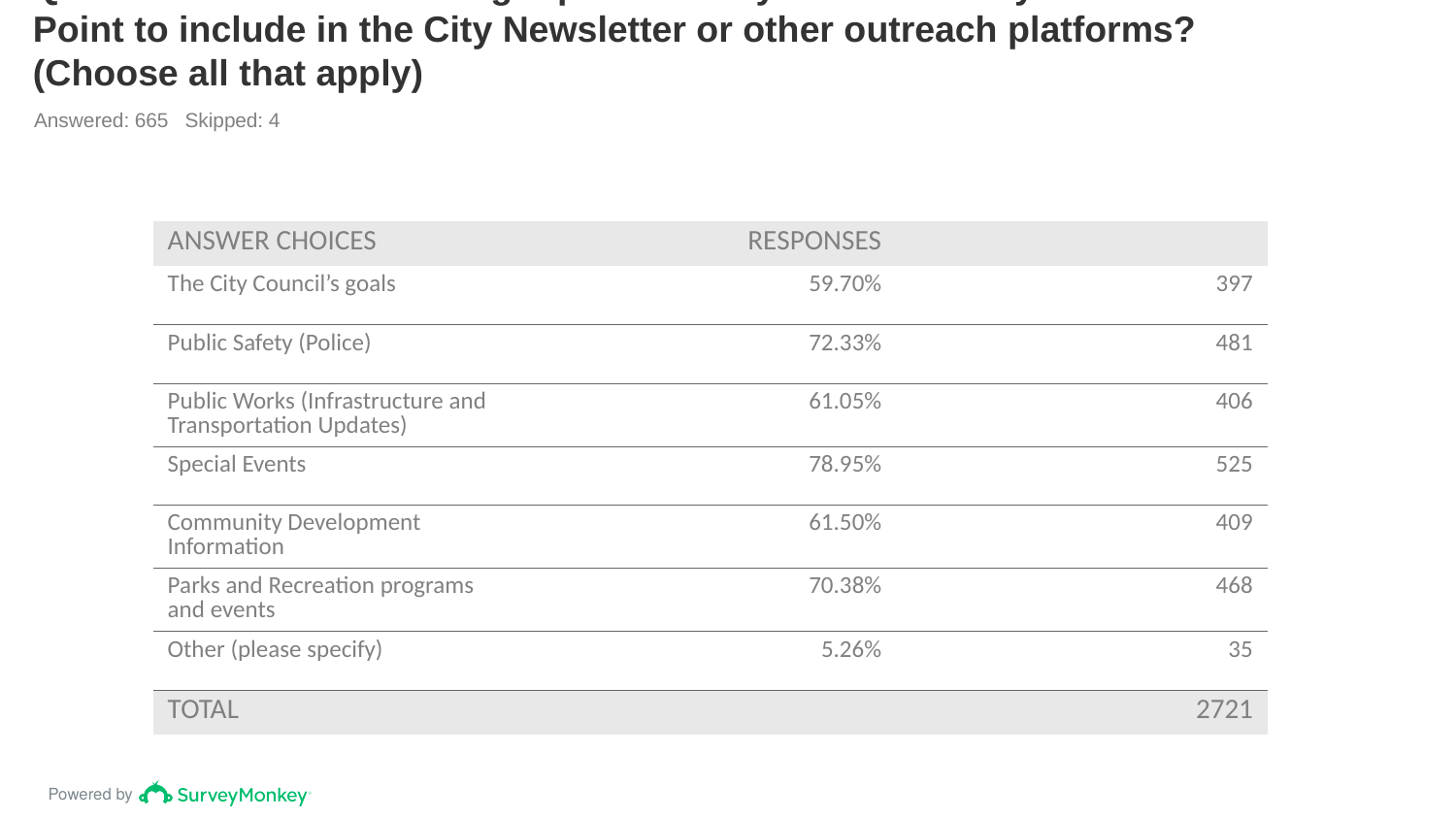

# Q17: Which of the following topics would you like the City of Central Point to include in the City Newsletter or other outreach platforms? (Choose all that apply)
Answered: 665   Skipped: 4
| ANSWER CHOICES | RESPONSES |  |
| --- | --- | --- |
| The City Council’s goals | 59.70% | 397 |
| Public Safety (Police) | 72.33% | 481 |
| Public Works (Infrastructure and Transportation Updates) | 61.05% | 406 |
| Special Events | 78.95% | 525 |
| Community Development Information | 61.50% | 409 |
| Parks and Recreation programs and events | 70.38% | 468 |
| Other (please specify) | 5.26% | 35 |
| TOTAL |  | 2721 |